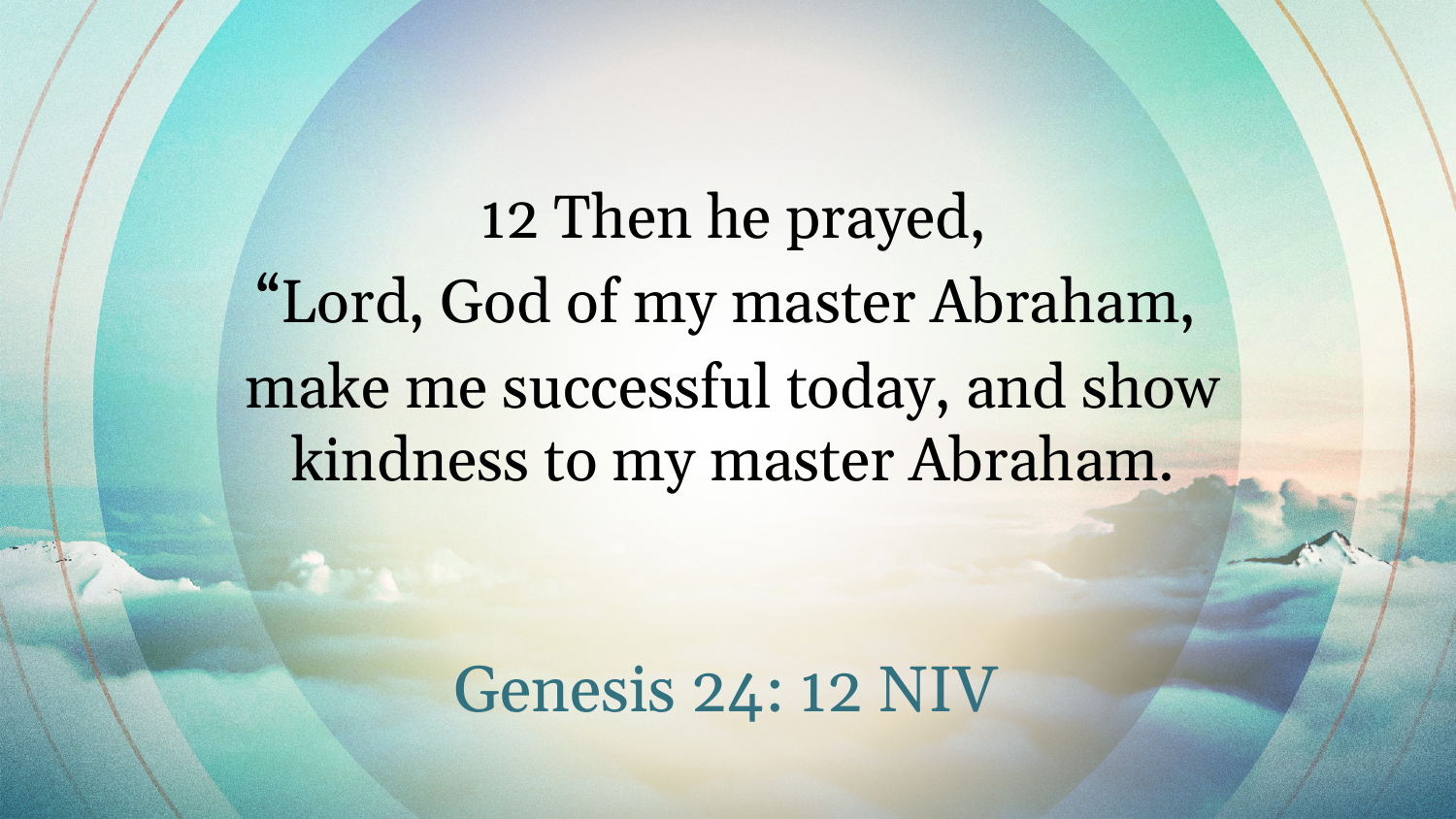

12 Then he prayed,
“Lord, God of my master Abraham,
make me successful today, and show kindness to my master Abraham.
Genesis 24: 12 NIV